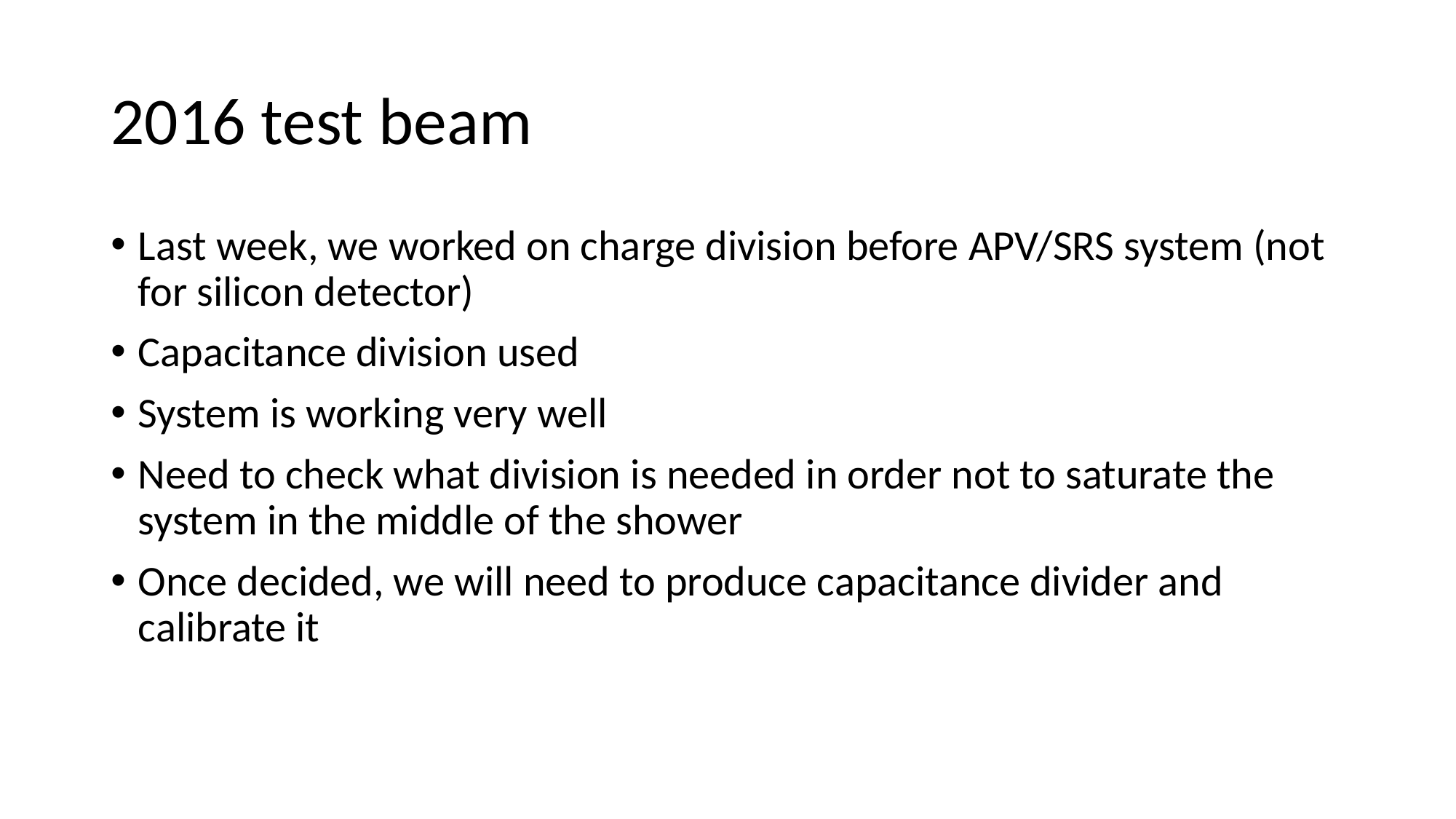

# 2016 test beam
Last week, we worked on charge division before APV/SRS system (not for silicon detector)
Capacitance division used
System is working very well
Need to check what division is needed in order not to saturate the system in the middle of the shower
Once decided, we will need to produce capacitance divider and calibrate it